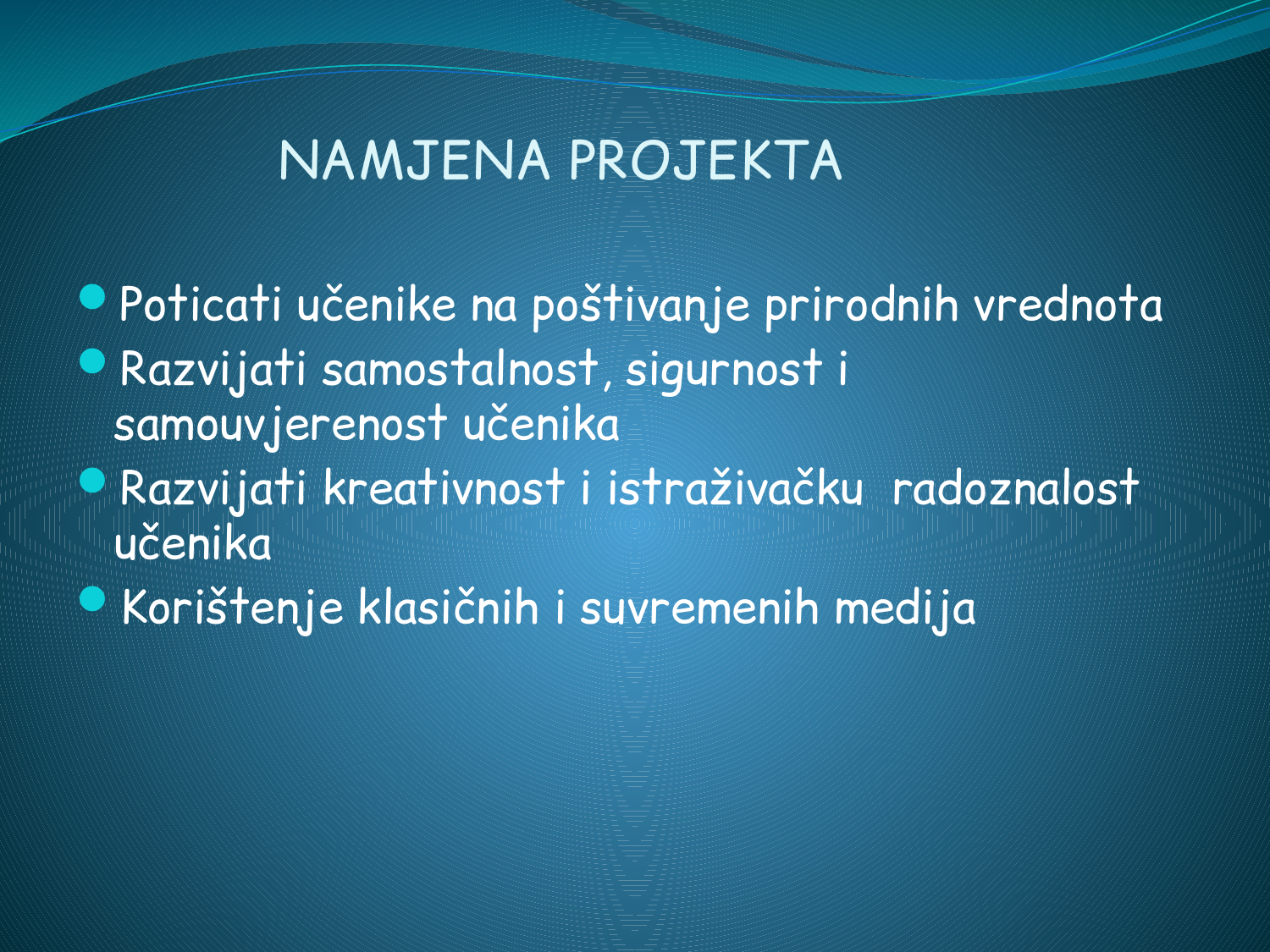

# NAMJENA PROJEKTA
Poticati učenike na poštivanje prirodnih vrednota
Razvijati samostalnost, sigurnost i samouvjerenost učenika
Razvijati kreativnost i istraživačku  radoznalost učenika
Korištenje klasičnih i suvremenih medija